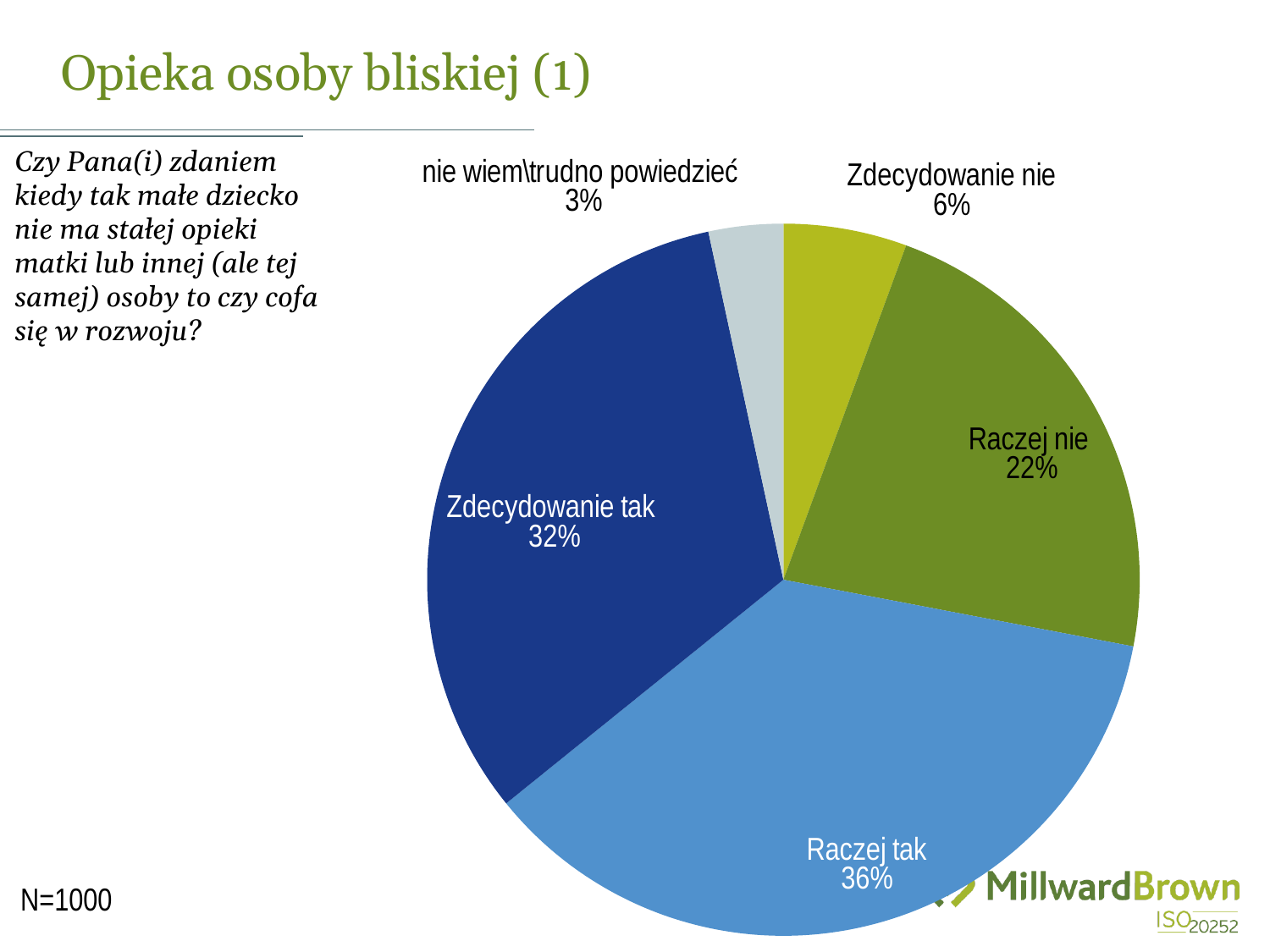

# Opieka osoby bliskiej (1)
Czy Pana(i) zdaniem kiedy tak małe dziecko nie ma stałej opieki matki lub innej (ale tej samej) osoby to czy cofa się w rozwoju?

### Chart

| Category |  |
|---|---|
| Zdecydowanie nie  | 0.055999999999999994 |
| Raczej nie  | 0.22399999999999998 |
| Raczej tak  | 0.3619 |
| Zdecydowanie tak  | 0.3243 |
| nie wiem\trudno powiedzieć  | 0.0338 |
N=1000